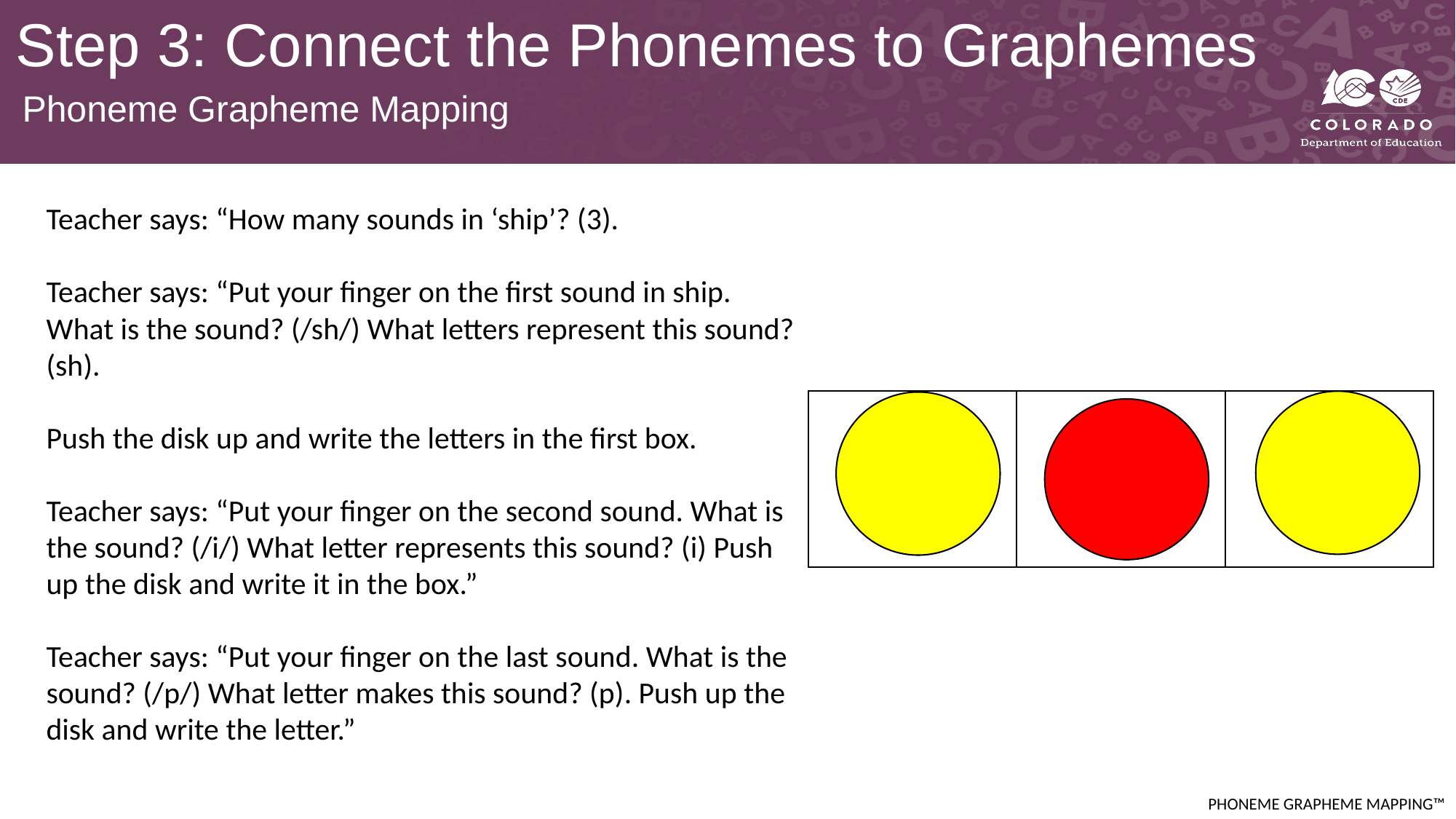

# Step 3: Connect the Phonemes to Graphemes
Phoneme Grapheme Mapping
Teacher says: “How many sounds in ‘ship’? (3).

Teacher says: “Put your finger on the first sound in ship. What is the sound? (/sh/) What letters represent this sound? (sh).

Push the disk up and write the letters in the first box.

Teacher says: “Put your finger on the second sound. What is the sound? (/i/) What letter represents this sound? (i) Push up the disk and write it in the box.”

Teacher says: “Put your finger on the last sound. What is the sound? (/p/) What letter makes this sound? (p). Push up the disk and write the letter.”
| ch | i | p |
| --- | --- | --- |

PHONEME GRAPHEME MAPPING™